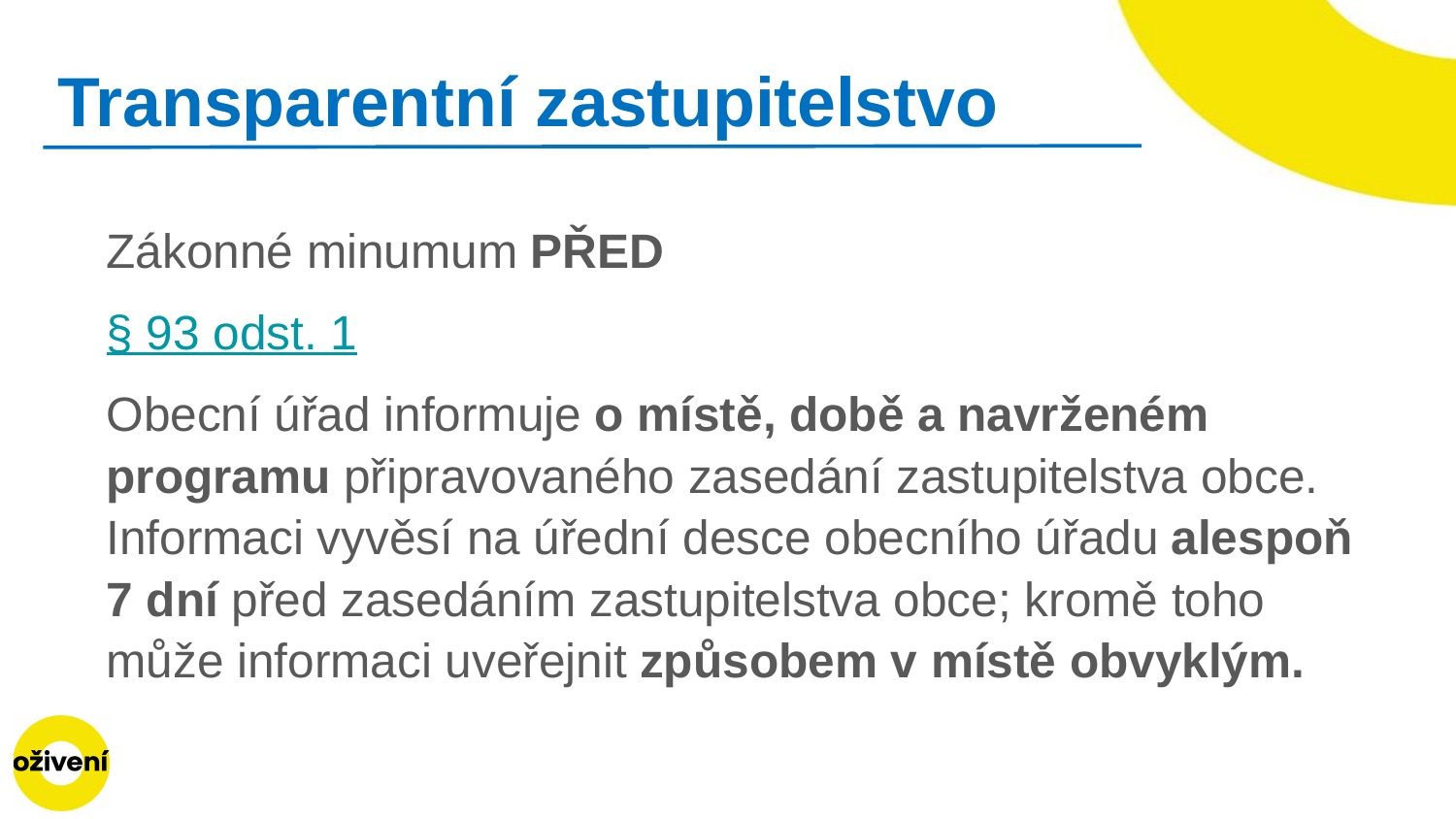

# Transparentní zastupitelstvo
Zákonné minumum PŘED
§ 93 odst. 1
Obecní úřad informuje o místě, době a navrženém programu připravovaného zasedání zastupitelstva obce. Informaci vyvěsí na úřední desce obecního úřadu alespoň 7 dní před zasedáním zastupitelstva obce; kromě toho může informaci uveřejnit způsobem v místě obvyklým.